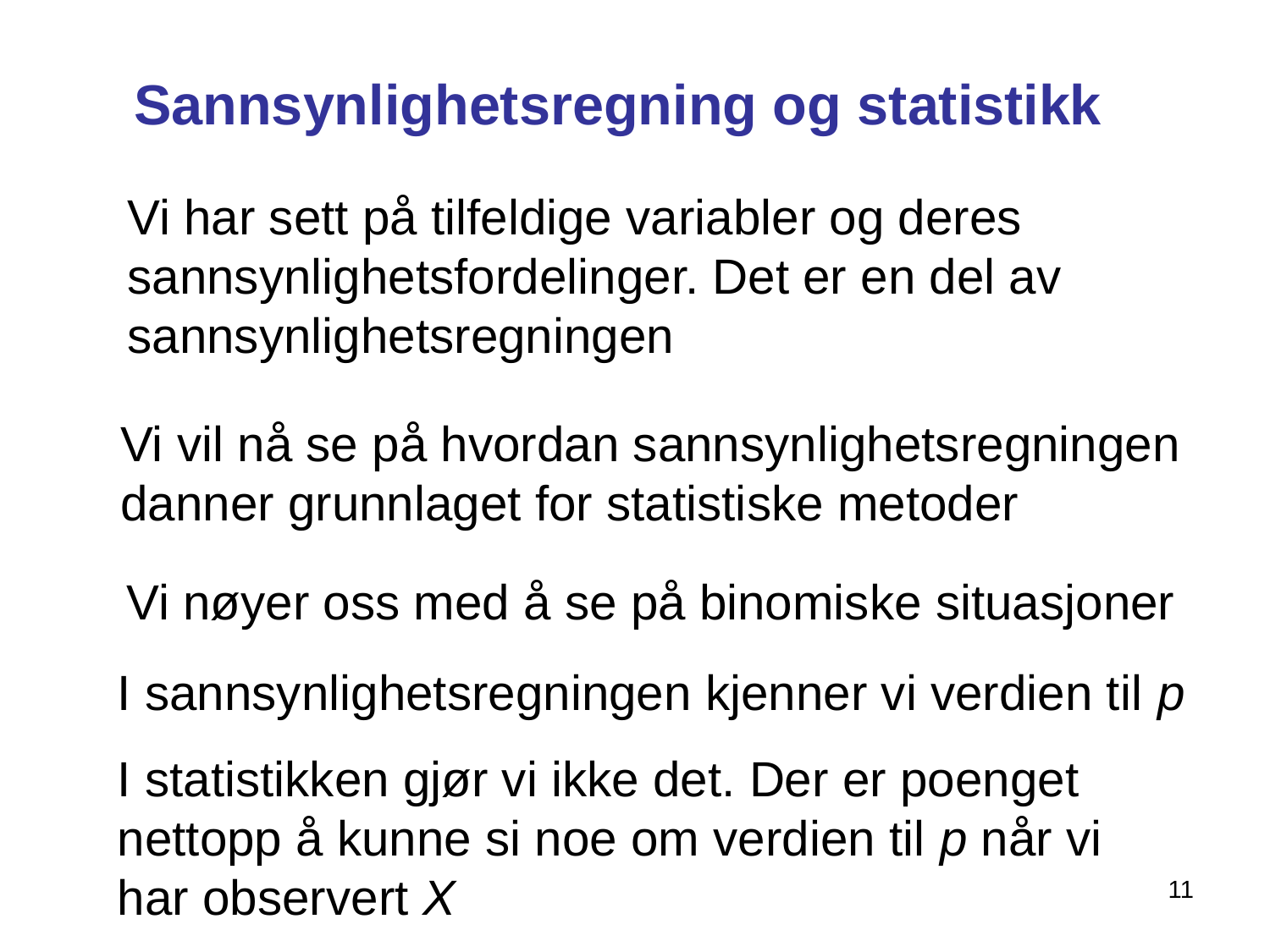

# Sannsynlighetsregning og statistikk
Vi har sett på tilfeldige variabler og deres sannsynlighetsfordelinger. Det er en del av sannsynlighetsregningen

Vi vil nå se på hvordan sannsynlighetsregningen danner grunnlaget for statistiske metoder
Vi nøyer oss med å se på binomiske situasjoner
I sannsynlighetsregningen kjenner vi verdien til p
I statistikken gjør vi ikke det. Der er poenget nettopp å kunne si noe om verdien til p når vi har observert X

11